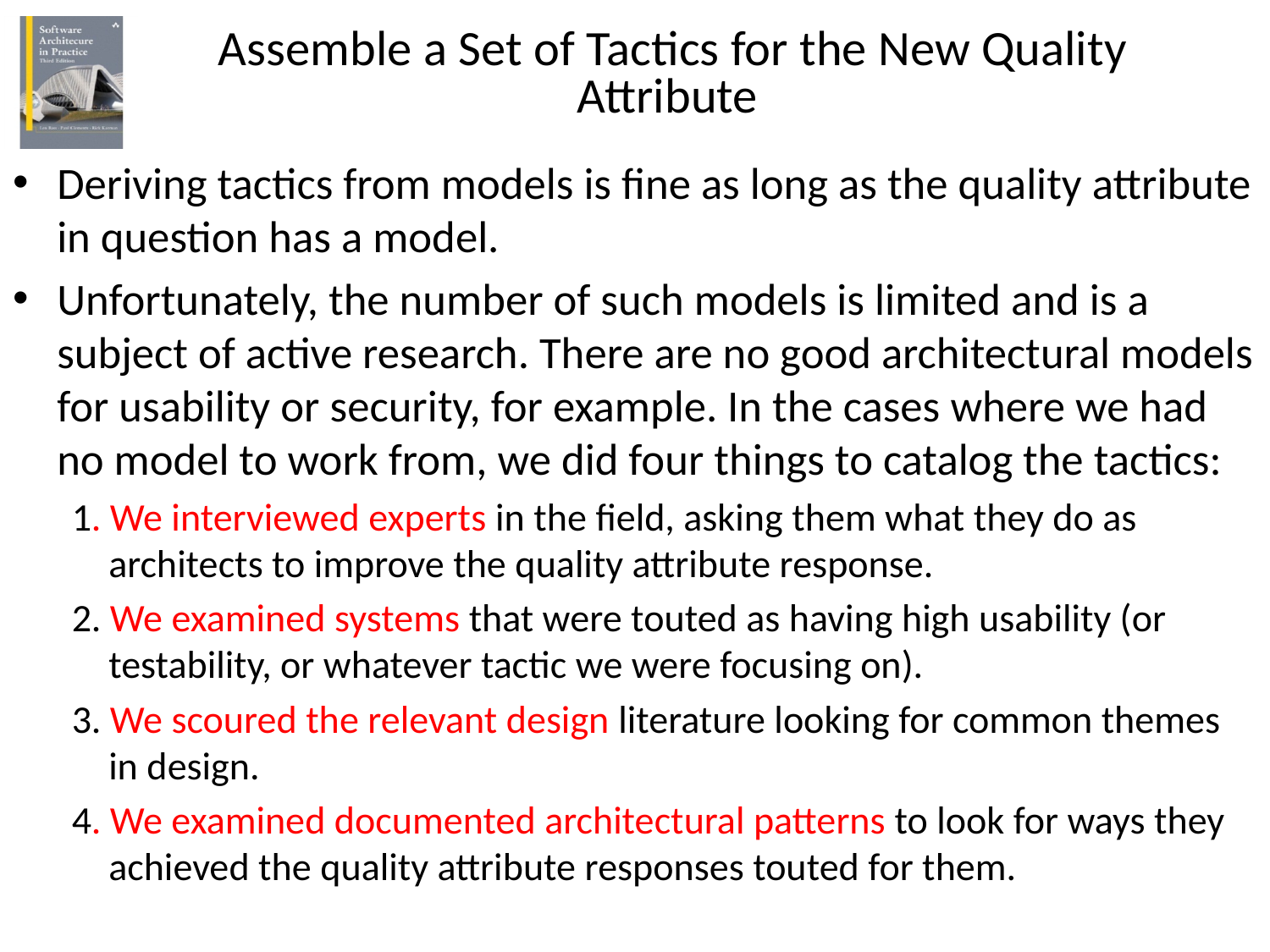

# Assemble a Set of Tactics for the New Quality Attribute
Deriving tactics from models is fine as long as the quality attribute in question has a model.
Unfortunately, the number of such models is limited and is a subject of active research. There are no good architectural models for usability or security, for example. In the cases where we had no model to work from, we did four things to catalog the tactics:
1. We interviewed experts in the field, asking them what they do as architects to improve the quality attribute response.
2. We examined systems that were touted as having high usability (or testability, or whatever tactic we were focusing on).
3. We scoured the relevant design literature looking for common themes in design.
4. We examined documented architectural patterns to look for ways they achieved the quality attribute responses touted for them.